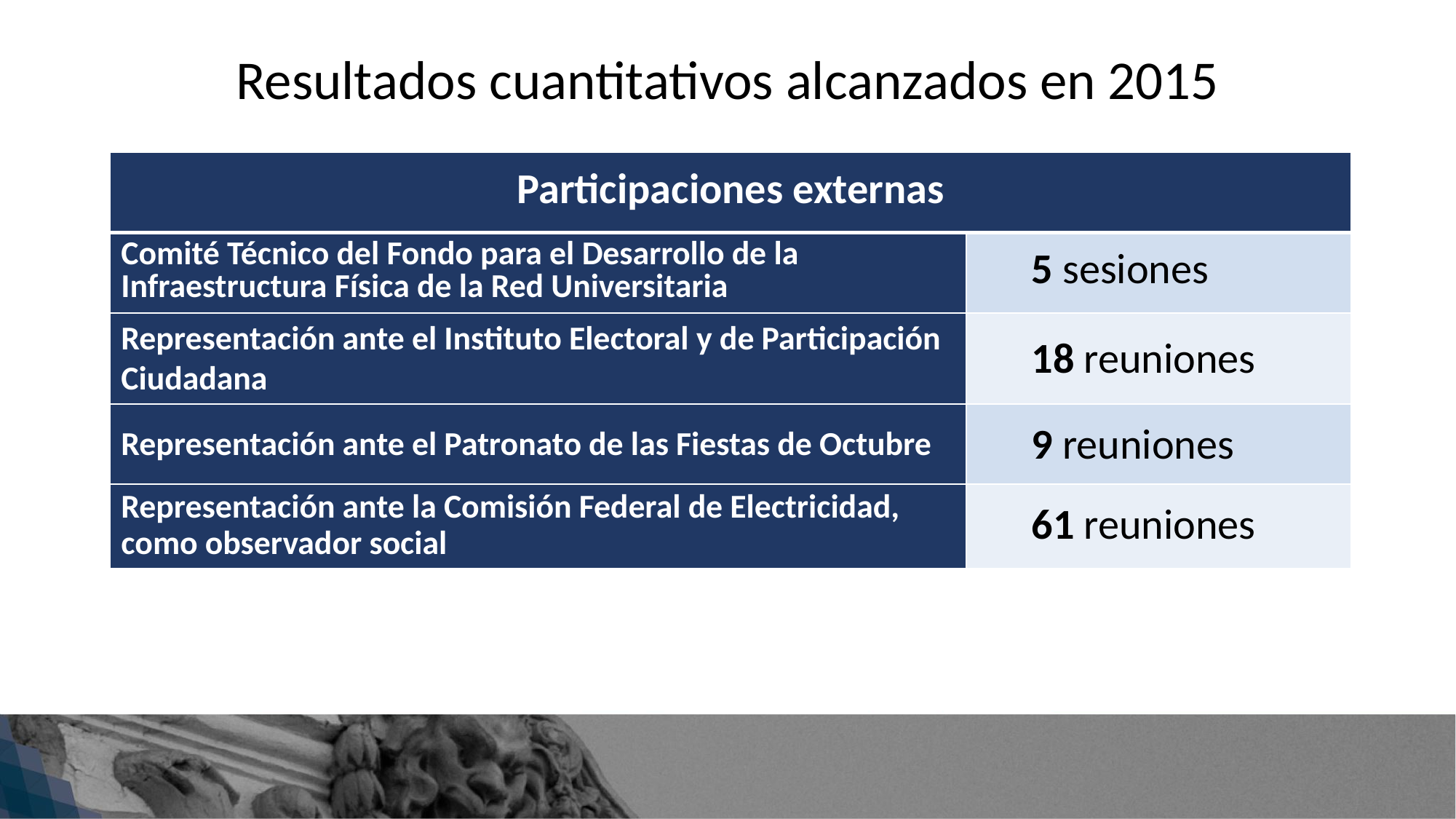

Resultados cuantitativos alcanzados en 2015
| Participaciones externas |  |
| --- | --- |
| Comité Técnico del Fondo para el Desarrollo de la Infraestructura Física de la Red Universitaria | 5 sesiones |
| Representación ante el Instituto Electoral y de Participación Ciudadana | 18 reuniones |
| Representación ante el Patronato de las Fiestas de Octubre | 9 reuniones |
| Representación ante la Comisión Federal de Electricidad, como observador social | 61 reuniones |